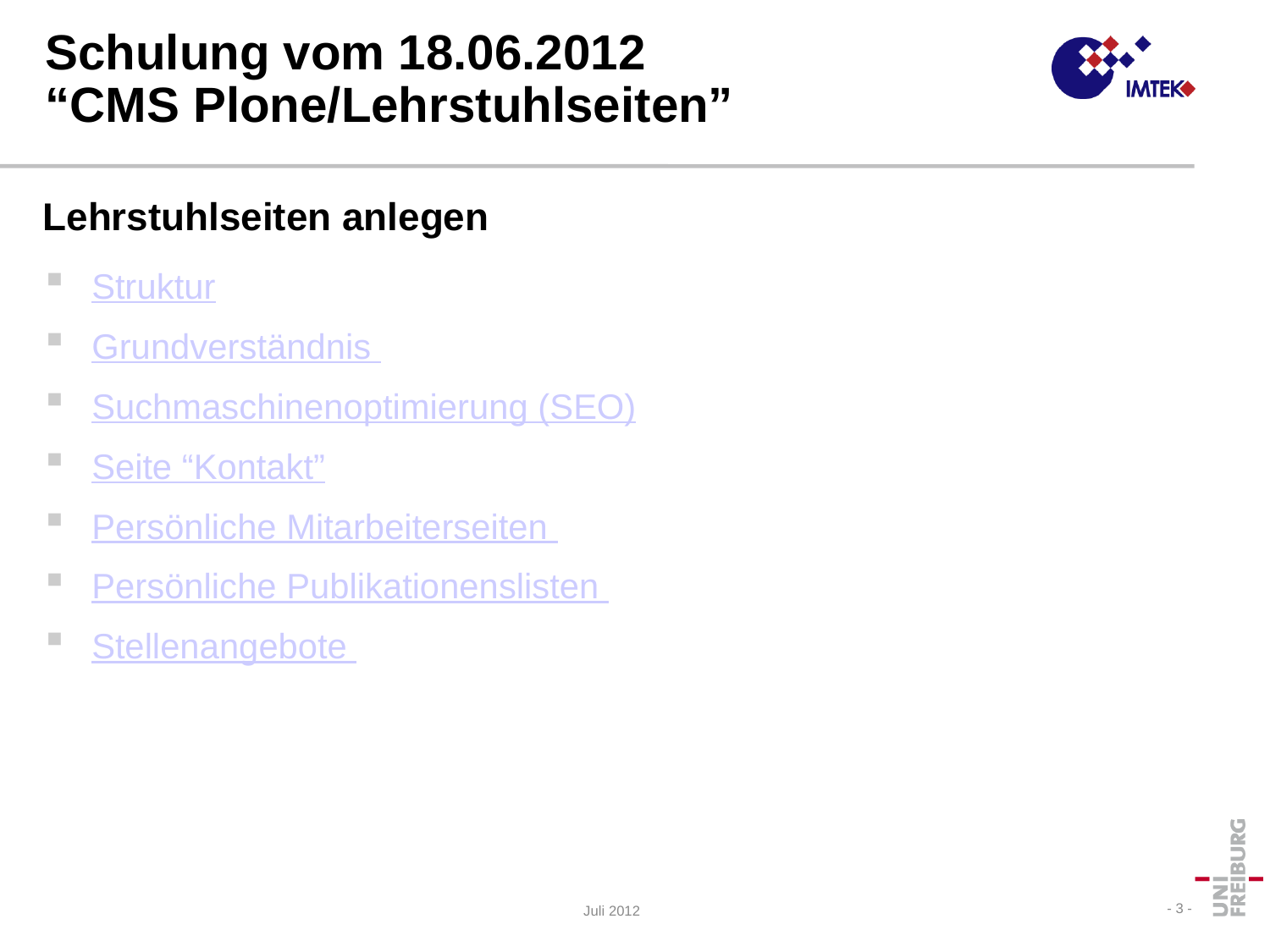

# Schulung vom 18.06.2012 “CMS Plone/Lehrstuhlseiten”
Lehrstuhlseiten anlegen
Struktur
Grundverständnis
Suchmaschinenoptimierung (SEO)
Seite “Kontakt”
Persönliche Mitarbeiterseiten
Persönliche Publikationenslisten
Stellenangebote

- 3 -
Juli 2012